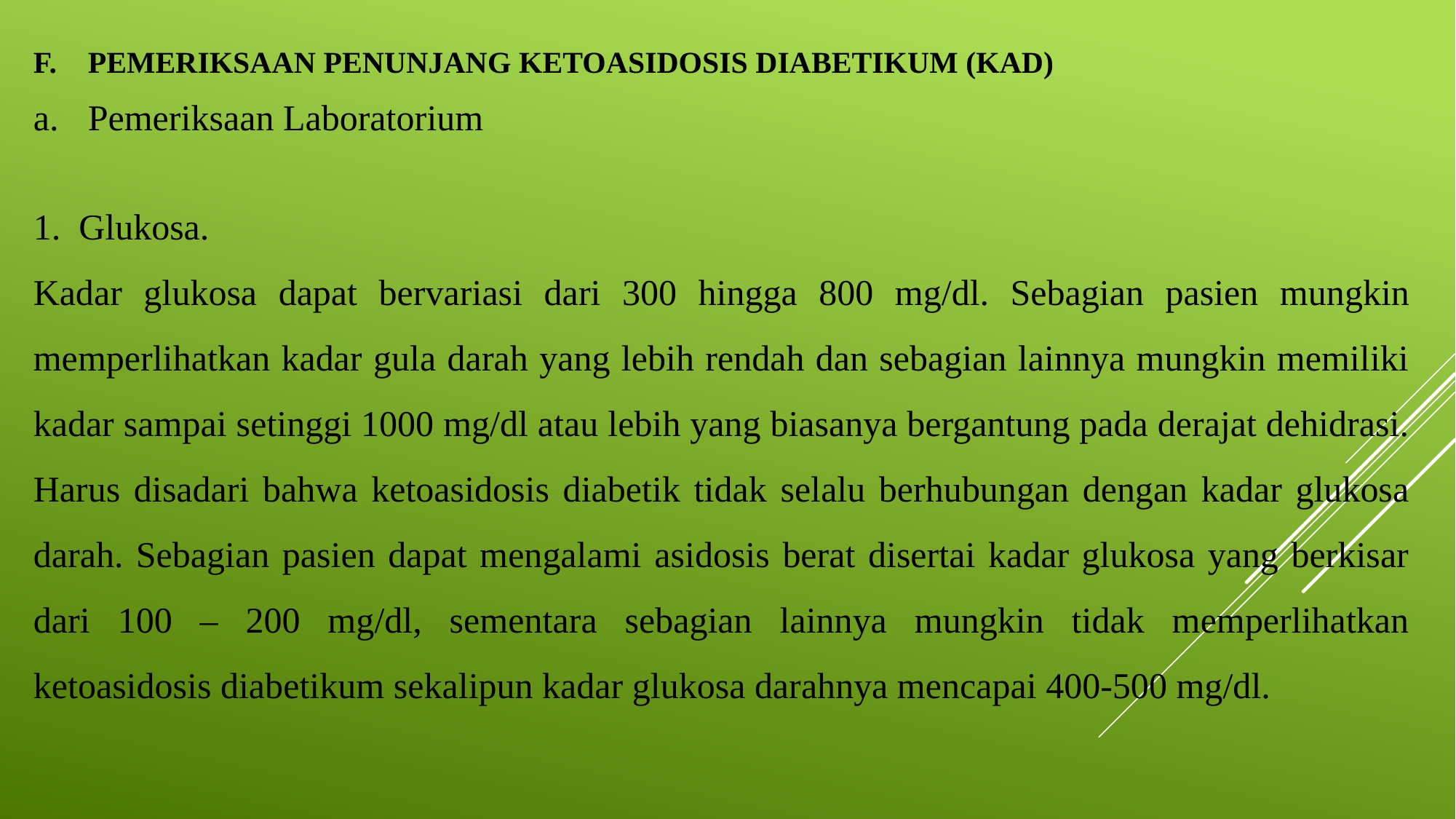

PEMERIKSAAN PENUNJANG KETOASIDOSIS DIABETIKUM (KAD)
Pemeriksaan Laboratorium

1.  Glukosa.
Kadar glukosa dapat bervariasi dari 300 hingga 800 mg/dl. Sebagian pasien mungkin memperlihatkan kadar gula darah yang lebih rendah dan sebagian lainnya mungkin memiliki kadar sampai setinggi 1000 mg/dl atau lebih yang biasanya bergantung pada derajat dehidrasi. Harus disadari bahwa ketoasidosis diabetik tidak selalu berhubungan dengan kadar glukosa darah. Sebagian pasien dapat mengalami asidosis berat disertai kadar glukosa yang berkisar dari 100 – 200 mg/dl, sementara sebagian lainnya mungkin tidak memperlihatkan ketoasidosis diabetikum sekalipun kadar glukosa darahnya mencapai 400-500 mg/dl.